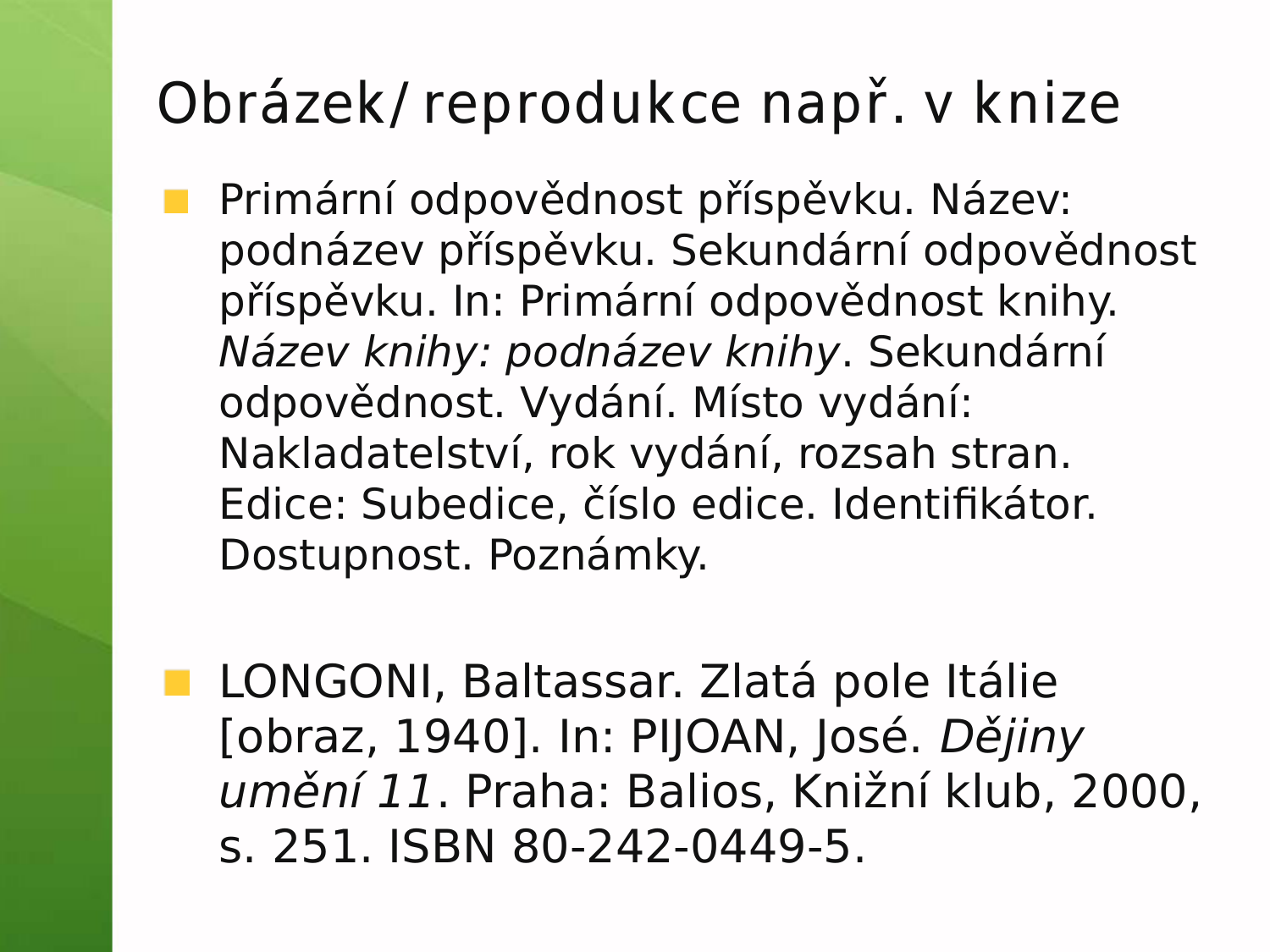

# Obrázek/reprodukce např. v knize
Primární odpovědnost příspěvku. Název: podnázev příspěvku. Sekundární odpovědnost příspěvku. In: Primární odpovědnost knihy. Název knihy: podnázev knihy. Sekundární odpovědnost. Vydání. Místo vydání: Nakladatelství, rok vydání, rozsah stran. Edice: Subedice, číslo edice. Identifikátor. Dostupnost. Poznámky.

LONGONI, Baltassar. Zlatá pole Itálie [obraz, 1940]. In: PIJOAN, José. Dějiny umění 11. Praha: Balios, Knižní klub, 2000, s. 251. ISBN 80-242-0449-5.